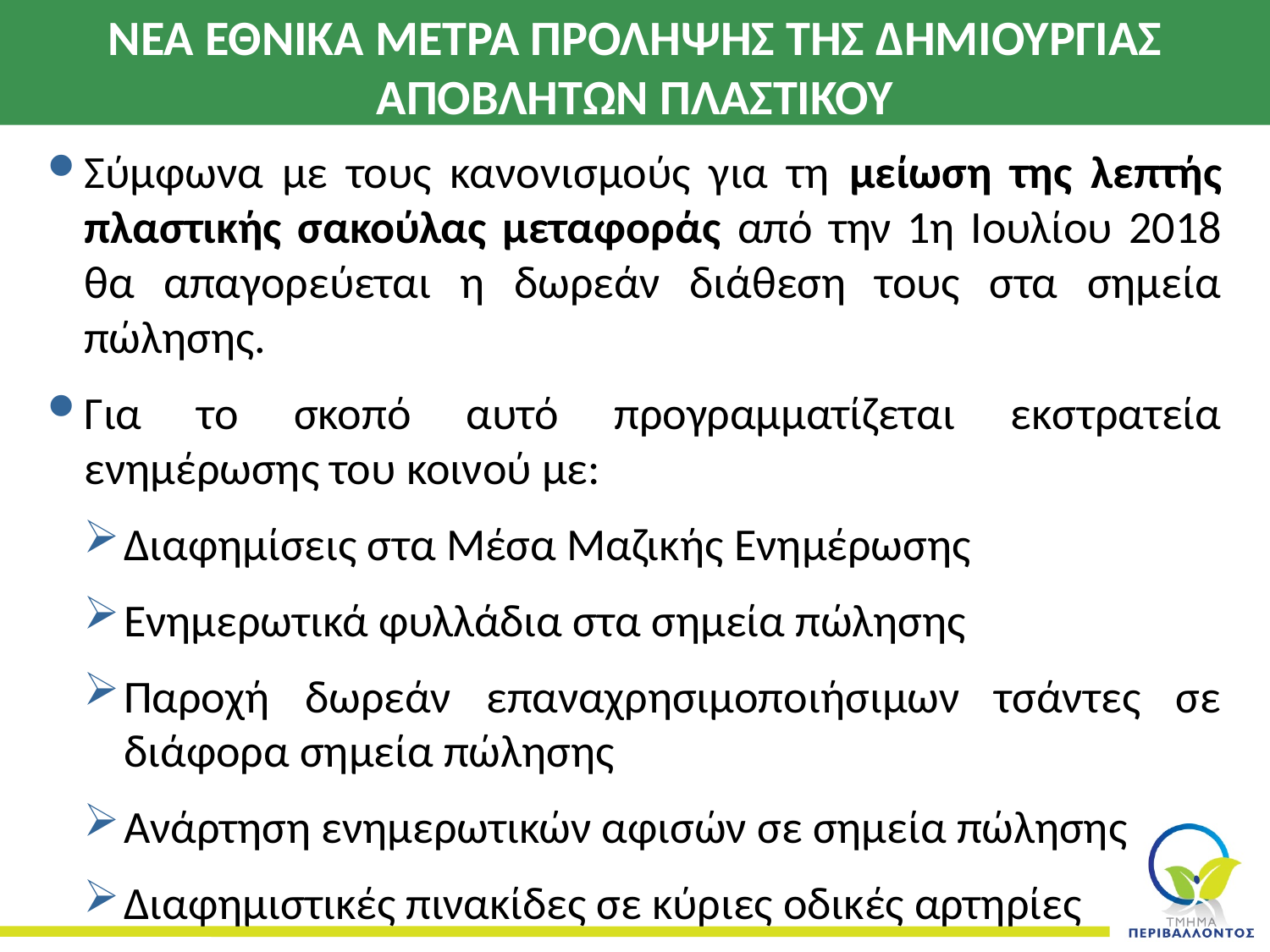

# νεα εθνικα μετρα προληψησ τησ δημιουργιασ αποβλητων πλαστικου
Σύμφωνα με τους κανονισμούς για τη μείωση της λεπτής πλαστικής σακούλας μεταφοράς από την 1η Ιουλίου 2018 θα απαγορεύεται η δωρεάν διάθεση τους στα σημεία πώλησης.
Για το σκοπό αυτό προγραμματίζεται εκστρατεία ενημέρωσης του κοινού με:
Διαφημίσεις στα Μέσα Μαζικής Ενημέρωσης
Ενημερωτικά φυλλάδια στα σημεία πώλησης
Παροχή δωρεάν επαναχρησιμοποιήσιμων τσάντες σε διάφορα σημεία πώλησης
Ανάρτηση ενημερωτικών αφισών σε σημεία πώλησης
Διαφημιστικές πινακίδες σε κύριες οδικές αρτηρίες